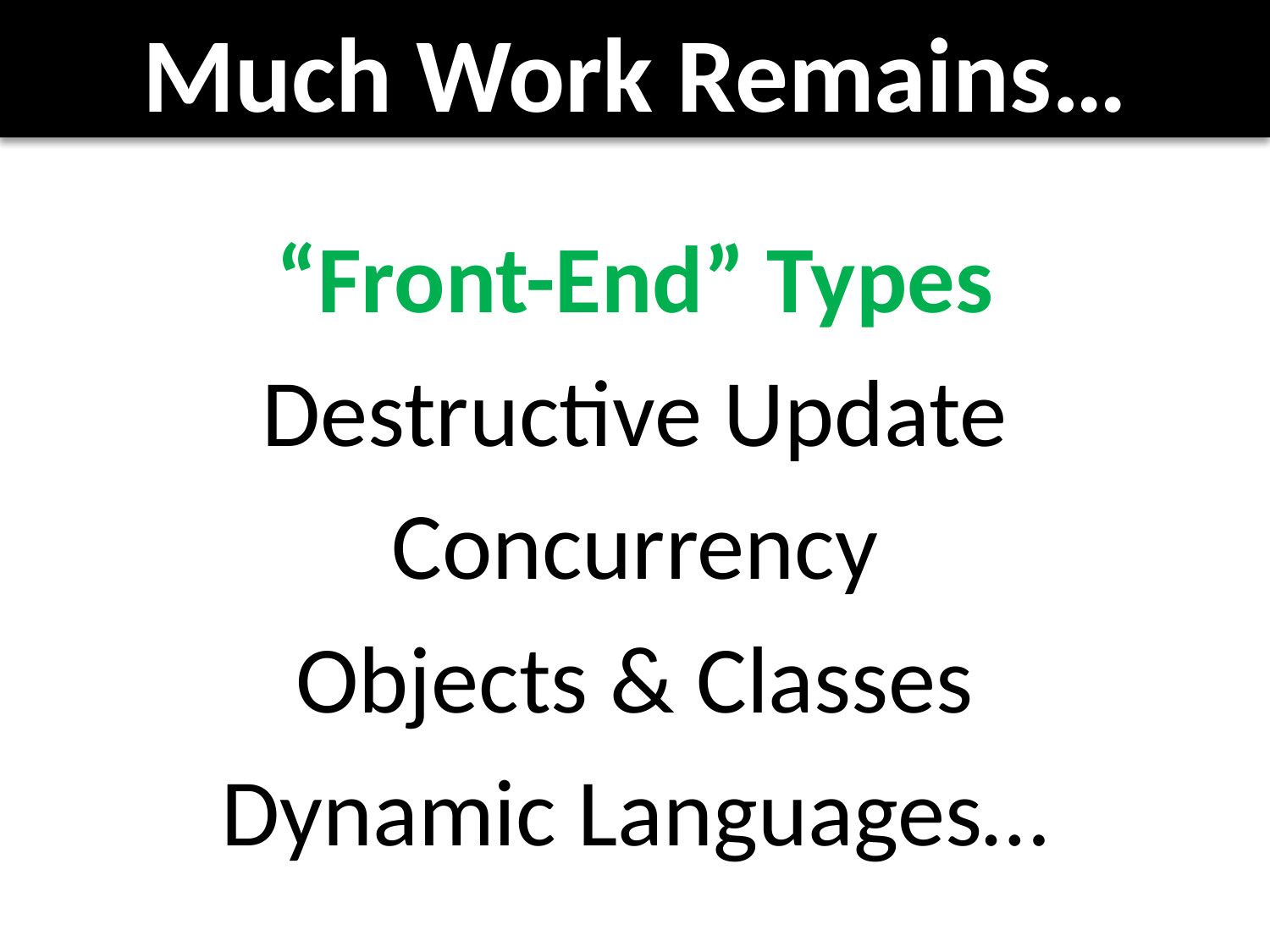

# Much Work Remains…
“Front-End” Types
Destructive Update
Concurrency
Objects & Classes
Dynamic Languages…